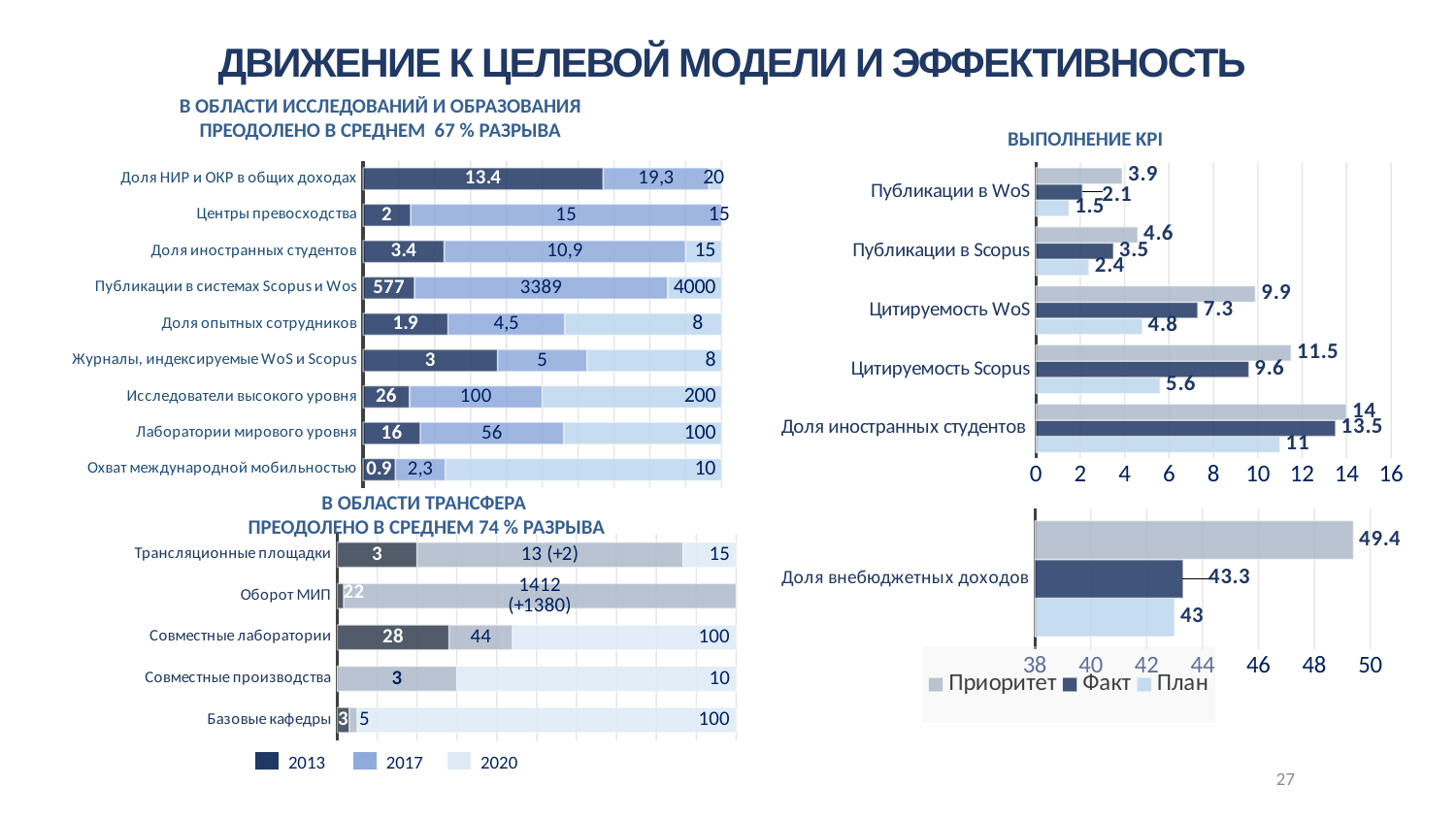

ДВИЖЕНИЕ К ЦЕЛЕВОЙ МОДЕЛИ И ЭФФЕКТИВНОСТЬ

В области исследований и образования преодолено в среднем  67 % разрыва
Выполнение KPI

### Chart

| Category | 2013 | 2016 | 2020 |
|---|---|---|---|
| Охват международной мобильностью | 0.9 | 1.4 | 7.7 |
| Лаборатории мирового уровня | 16.0 | 40.0 | 44.0 |
| Исследователи высокого уровня | 26.0 | 74.0 | 100.0 |
| Журналы, индексируемые WoS и Scopus | 3.0 | 2.0 | 3.0 |
| Доля опытных сотрудников | 1.9 | 2.6 | 3.5 |
| Публикации в системах Scopus и Wos | 577.0 | 2823.0 | 600.0 |
| Доля иностранных студентов | 3.4 | 10.1 | 1.5 |
| Центры превосходства | 2.0 | 13.0 | 0.0 |
| Доля НИР и ОКР в общих доходах | 13.4 | 5.9 | 0.7 |

### Chart

| Category | План | Факт | Приоритет |
|---|---|---|---|
| Доля иностранных студентов  | 11.0 | 13.5 | 14.0 |
| Цитируемость Scopus | 5.6 | 9.6 | 11.5 |
| Цитируемость WoS | 4.8 | 7.3 | 9.9 |
| Публикации в Scopus | 2.4 | 3.5 | 4.6 |
| Публикации в WoS | 1.5 | 2.1 | 3.9 |
В области трансфера
преодолено в среднем 74 % разрыва

### Chart

| Category | План | Факт | Приоритет |
|---|---|---|---|
| Доля внебюджетных доходов | 43.0 | 43.3 | 49.4 |

### Chart

| Category | 2013 | 2017 | 2020 |
|---|---|---|---|
| Базовые кафедры | 3.0 | 2.0 | 95.0 |
| Совместные производства | 0.0 | 3.0 | 7.0 |
| Совместные лаборатории | 28.0 | 16.0 | 56.0 |
| Оборот МИП | 22.0 | 1360.0 | 0.0 |
| Трансляционные площадки | 3.0 | 10.0 | 2.0 |
2013
2017
2020

27